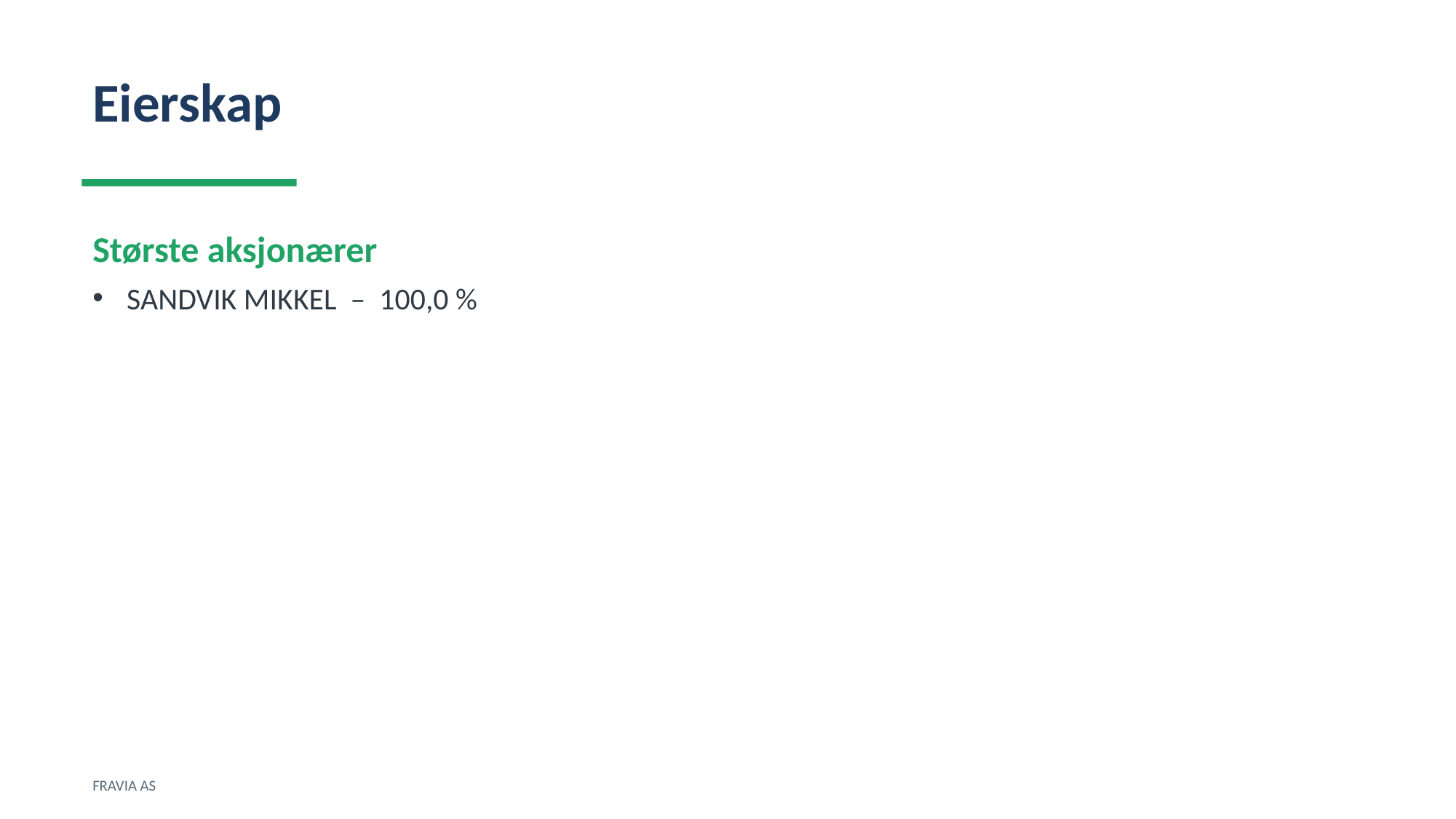

Eierskap

Største aksjonærer
SANDVIK MIKKEL  –  100,0 %
FRAVIA AS